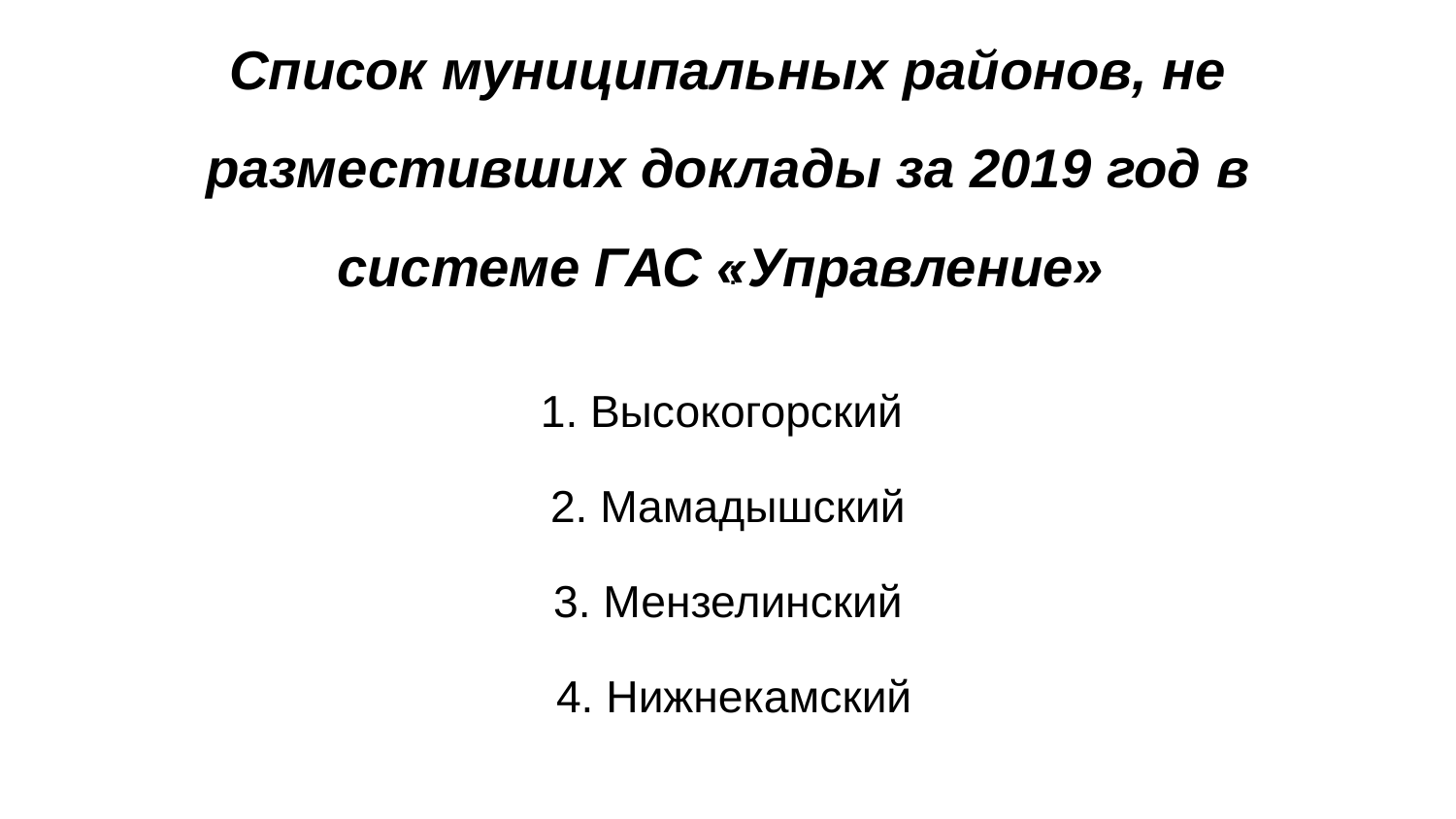

# Список муниципальных районов, не разместивших доклады за 2019 год в системе ГАС «Управление»

 :

1. Высокогорский
 2. Мамадышский
 3. Мензелинский
 4. Нижнекамский